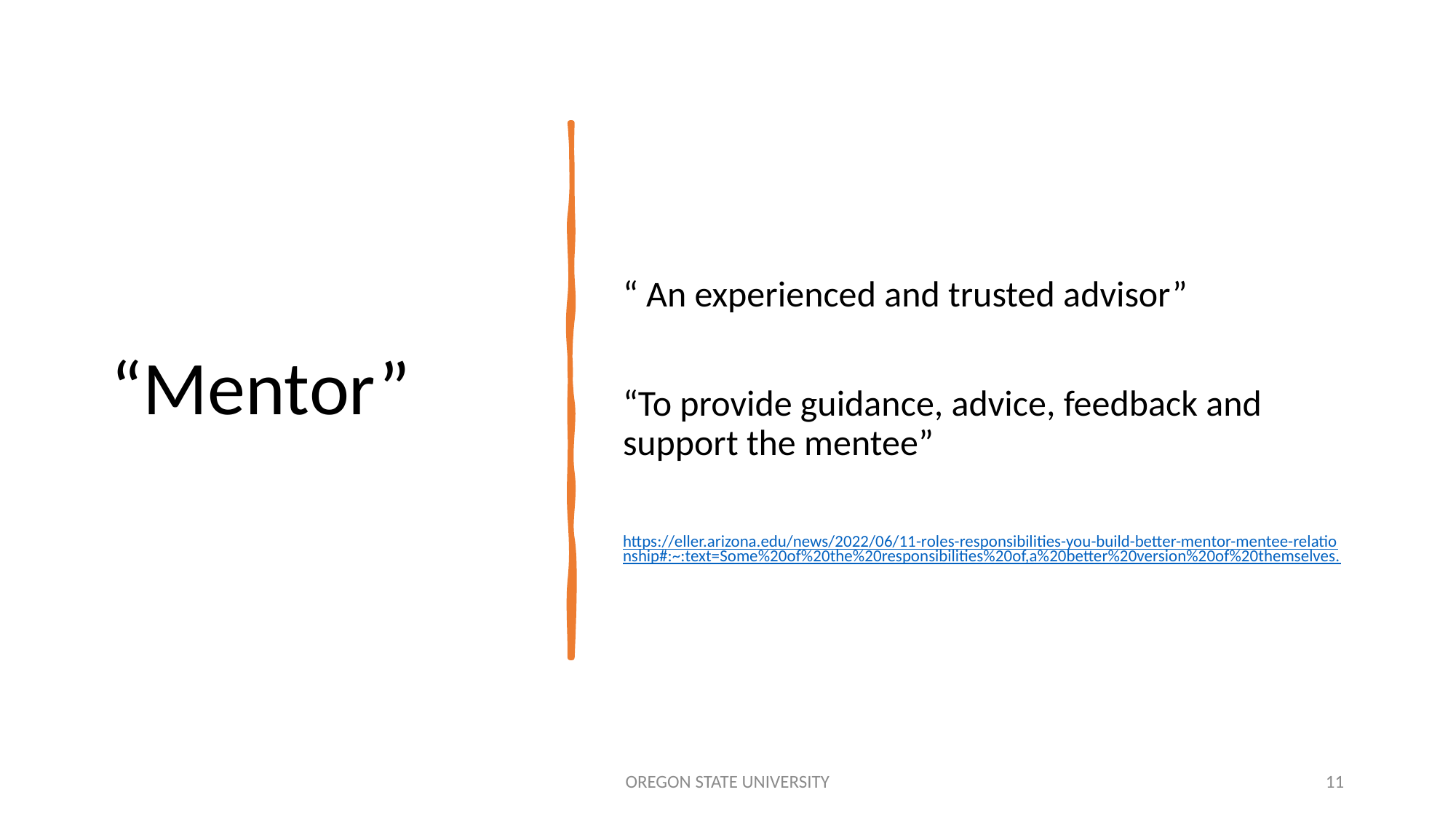

# “Mentor”

“ An experienced and trusted advisor”

“To provide guidance, advice, feedback and support the mentee”

https://eller.arizona.edu/news/2022/06/11-roles-responsibilities-you-build-better-mentor-mentee-relationship#:~:text=Some%20of%20the%20responsibilities%20of,a%20better%20version%20of%20themselves.

OREGON STATE UNIVERSITY
11